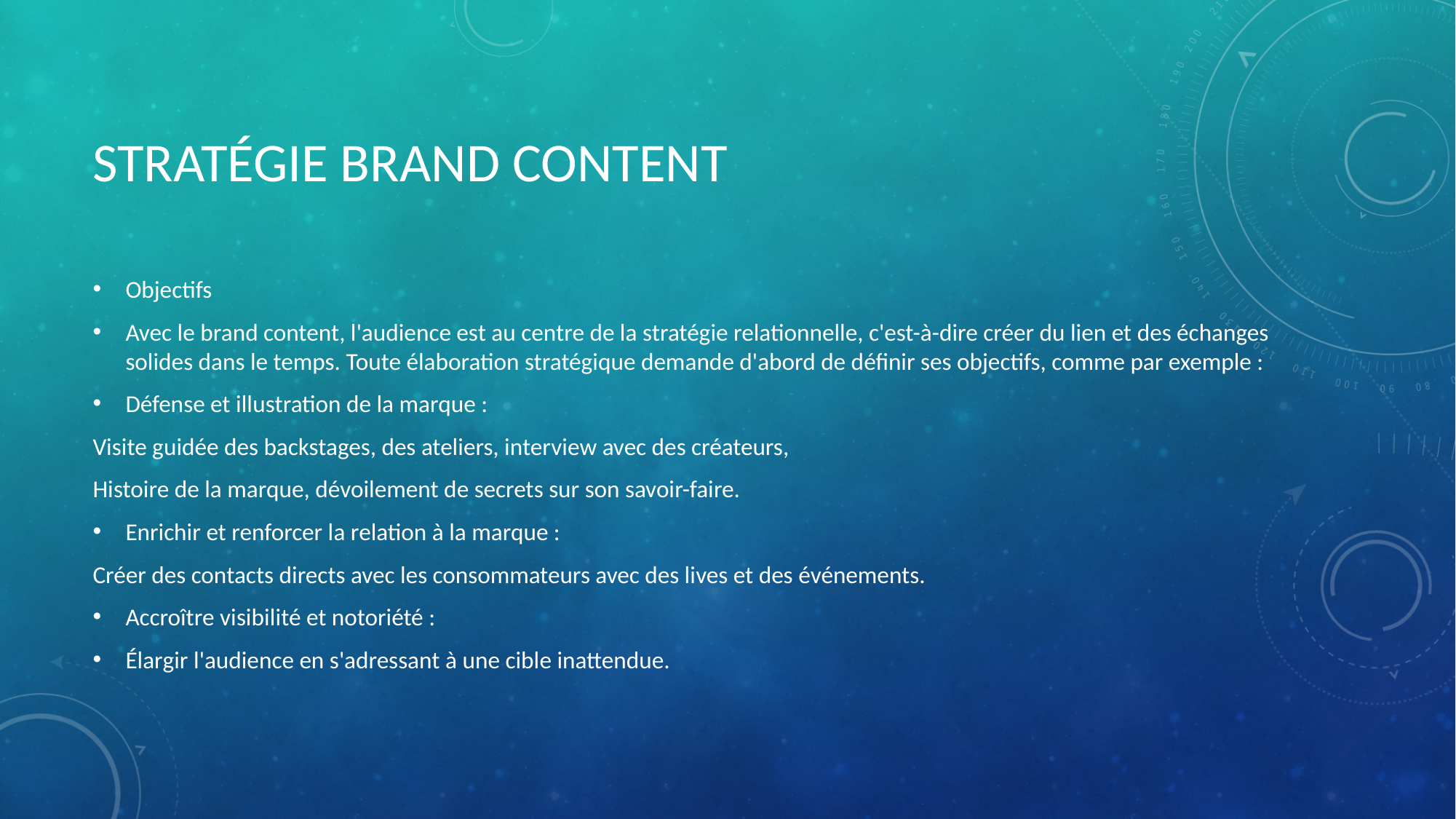

# Stratégie brand content
Objectifs
Avec le brand content, l'audience est au centre de la stratégie relationnelle, c'est-à-dire créer du lien et des échanges solides dans le temps. Toute élaboration stratégique demande d'abord de définir ses objectifs, comme par exemple :
Défense et illustration de la marque :
Visite guidée des backstages, des ateliers, interview avec des créateurs,
Histoire de la marque, dévoilement de secrets sur son savoir-faire.
Enrichir et renforcer la relation à la marque :
Créer des contacts directs avec les consommateurs avec des lives et des événements.
Accroître visibilité et notoriété :
Élargir l'audience en s'adressant à une cible inattendue.